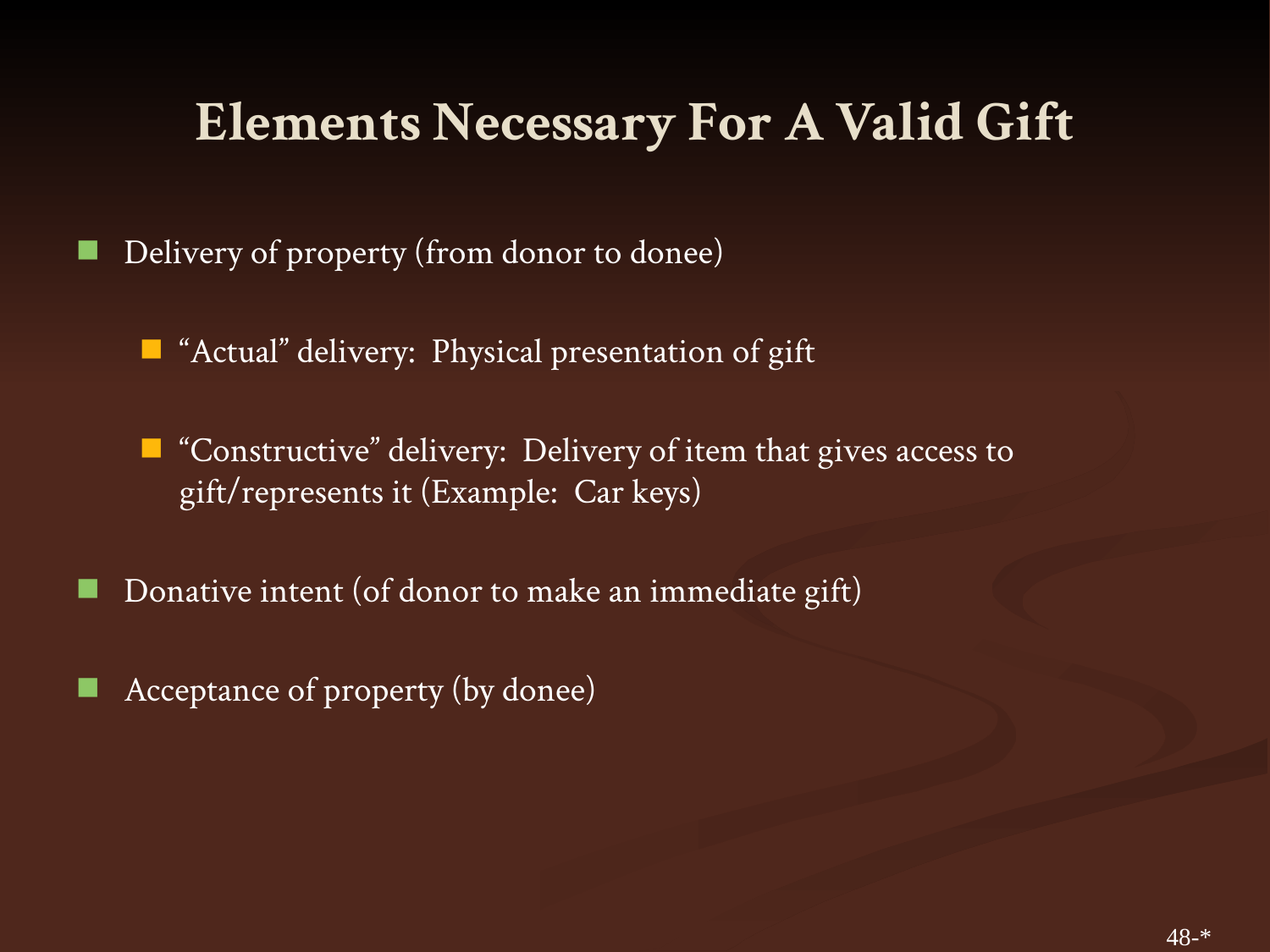

# Elements Necessary For A Valid Gift
Delivery of property (from donor to donee)

“Actual” delivery:  Physical presentation of gift

“Constructive” delivery:  Delivery of item that gives access to gift/represents it (Example:  Car keys)

Donative intent (of donor to make an immediate gift)

Acceptance of property (by donee)
48-*